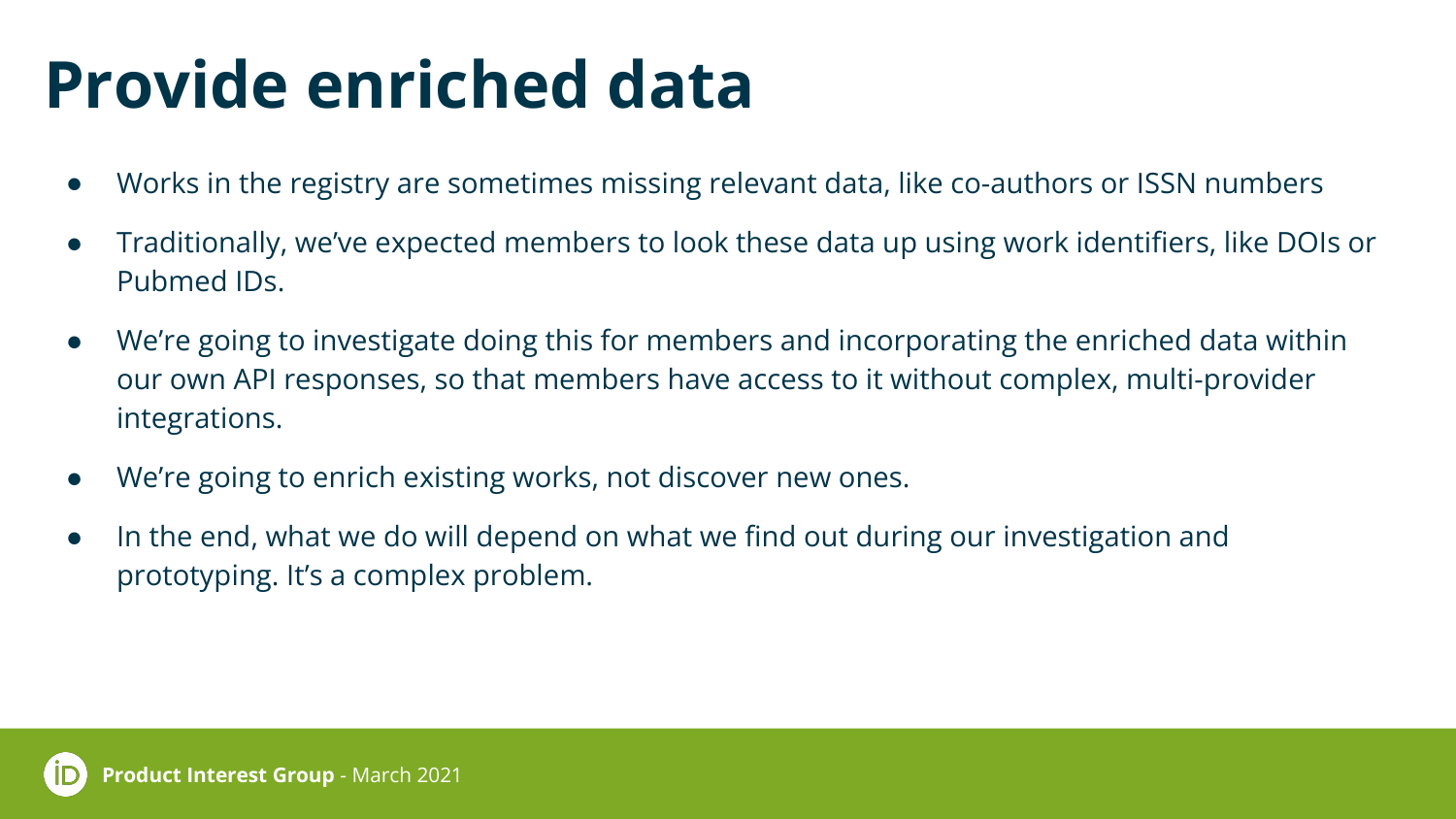

# Provide enriched data
Works in the registry are sometimes missing relevant data, like co-authors or ISSN numbers
Traditionally, we’ve expected members to look these data up using work identifiers, like DOIs or Pubmed IDs.
We’re going to investigate doing this for members and incorporating the enriched data within our own API responses, so that members have access to it without complex, multi-provider integrations.
We’re going to enrich existing works, not discover new ones.
In the end, what we do will depend on what we find out during our investigation and prototyping. It’s a complex problem.
Product Interest Group - March 2021